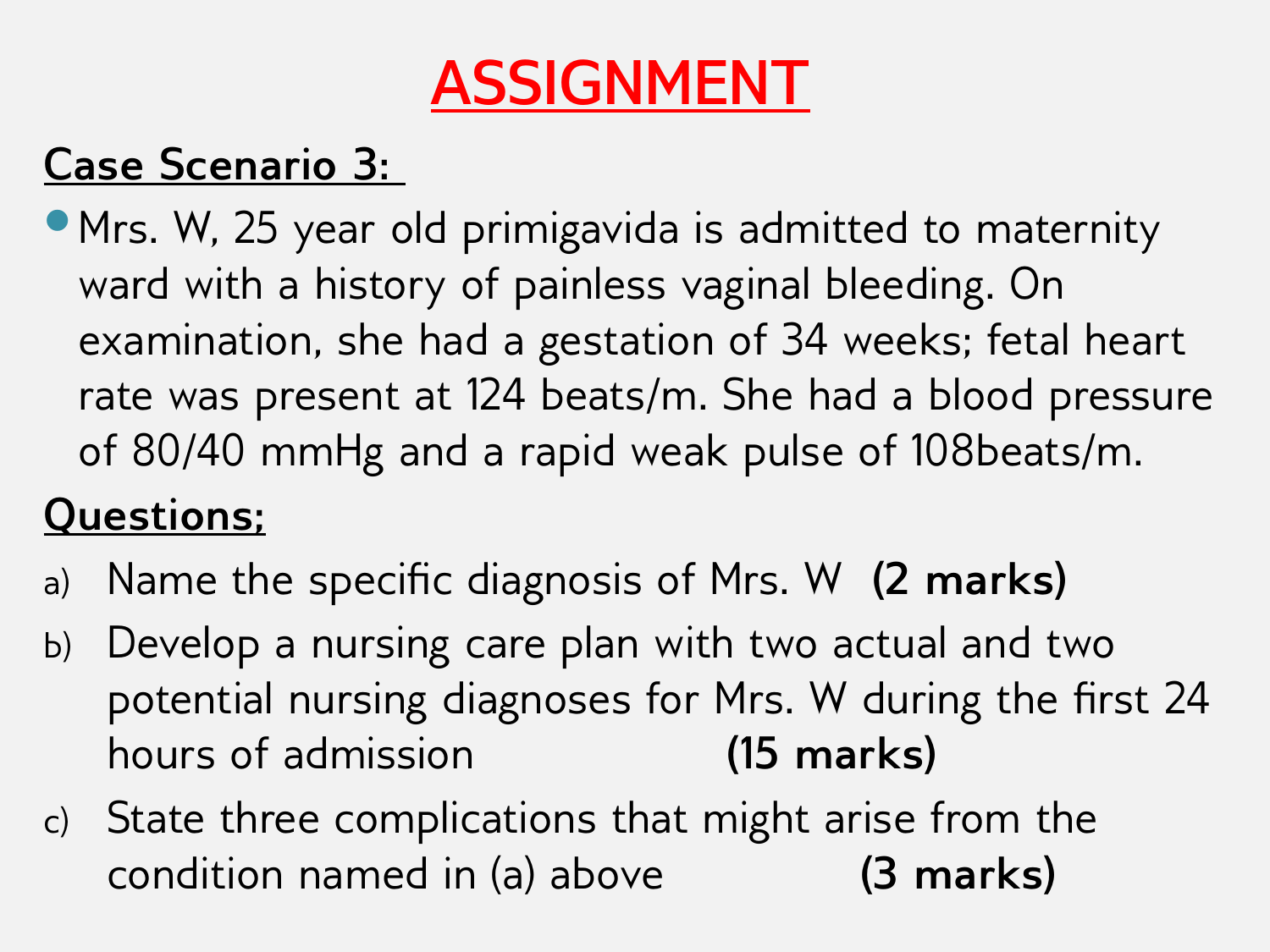

# ASSIGNMENT
Case Scenario 3:
Mrs. W, 25 year old primigavida is admitted to maternity ward with a history of painless vaginal bleeding. On examination, she had a gestation of 34 weeks; fetal heart rate was present at 124 beats/m. She had a blood pressure of 80/40 mmHg and a rapid weak pulse of 108beats/m.
Questions;
Name the specific diagnosis of Mrs. W  (2 marks)
Develop a nursing care plan with two actual and two potential nursing diagnoses for Mrs. W during the first 24 hours of admission                  (15 marks)
State three complications that might arise from the condition named in (a) above              (3 marks)